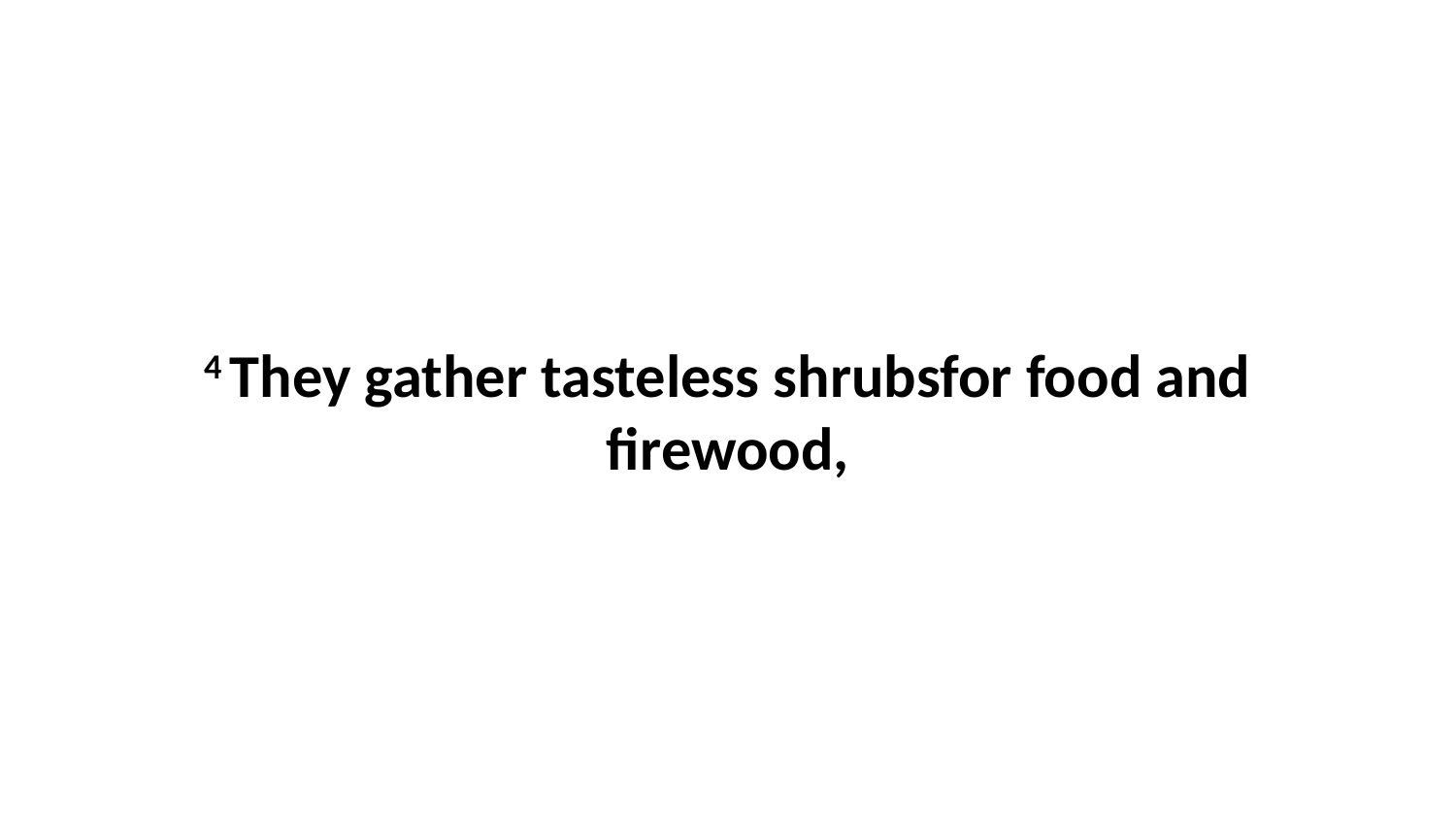

4 They gather tasteless shrubsfor food and firewood,